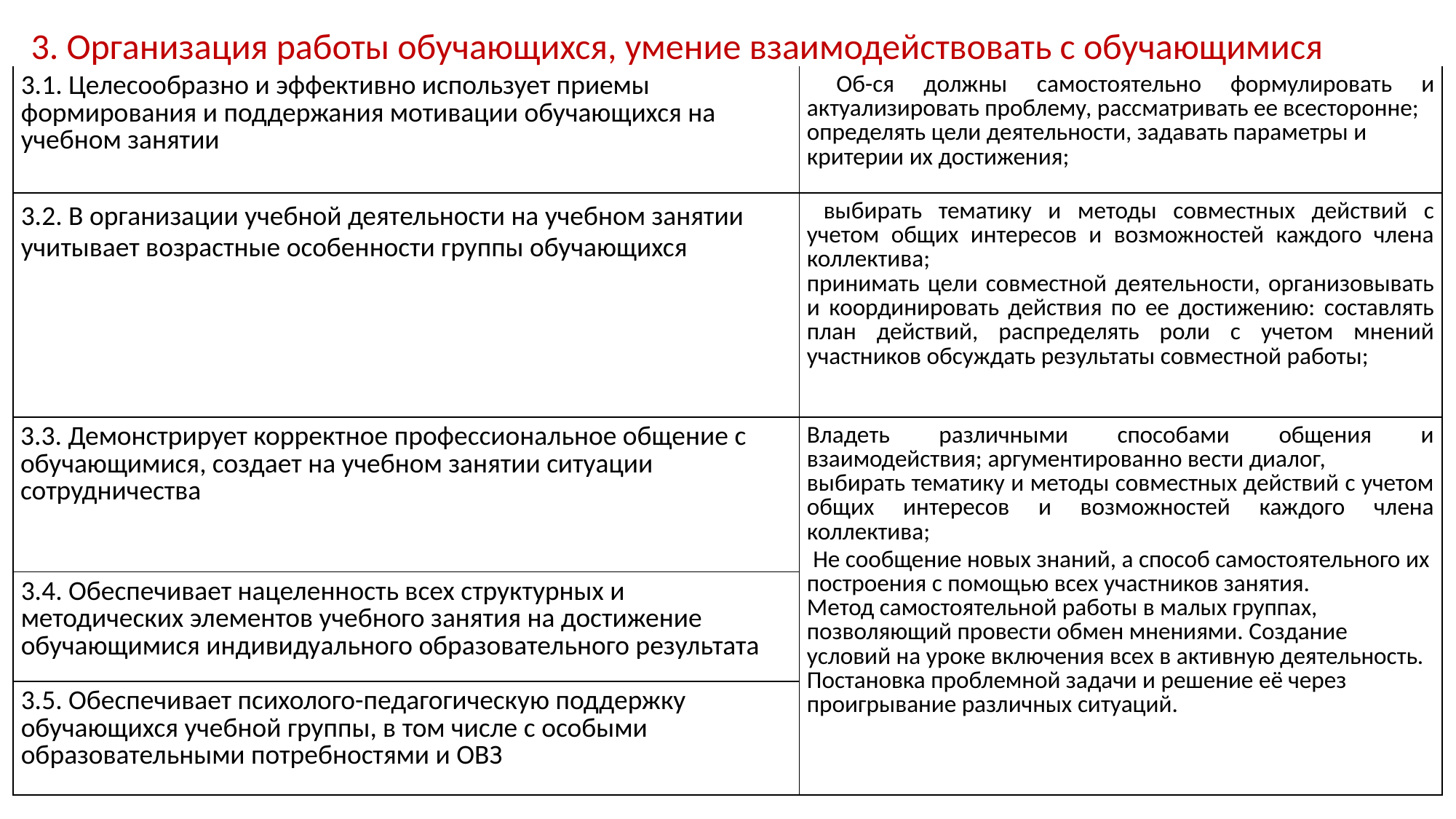

# 3. Организация работы обучающихся, умение взаимодействовать с обучающимися
| 3.1. Целесообразно и эффективно использует приемы формирования и поддержания мотивации обучающихся на учебном занятии | Об-ся должны самостоятельно формулировать и актуализировать проблему, рассматривать ее всесторонне; определять цели деятельности, задавать параметры и критерии их достижения; |
| --- | --- |
| 3.2. В организации учебной деятельности на учебном занятии учитывает возрастные особенности группы обучающихся | выбирать тематику и методы совместных действий с учетом общих интересов и возможностей каждого члена коллектива; принимать цели совместной деятельности, организовывать и координировать действия по ее достижению: составлять план действий, распределять роли с учетом мнений участников обсуждать результаты совместной работы; |
| 3.3. Демонстрирует корректное профессиональное общение с обучающимися, создает на учебном занятии ситуации сотрудничества | Владеть различными способами общения и взаимодействия; аргументированно вести диалог, выбирать тематику и методы совместных действий с учетом общих интересов и возможностей каждого члена коллектива; Не сообщение новых знаний, а способ самостоятельного их построения с помощью всех участников занятия. Метод самостоятельной работы в малых группах, позволяющий провести обмен мнениями. Создание условий на уроке включения всех в активную деятельность. Постановка проблемной задачи и решение её через проигрывание различных ситуаций. |
| 3.4. Обеспечивает нацеленность всех структурных и методических элементов учебного занятия на достижение обучающимися индивидуального образовательного результата |  |
| 3.5. Обеспечивает психолого-педагогическую поддержку обучающихся учебной группы, в том числе с особыми образовательными потребностями и ОВЗ |  |